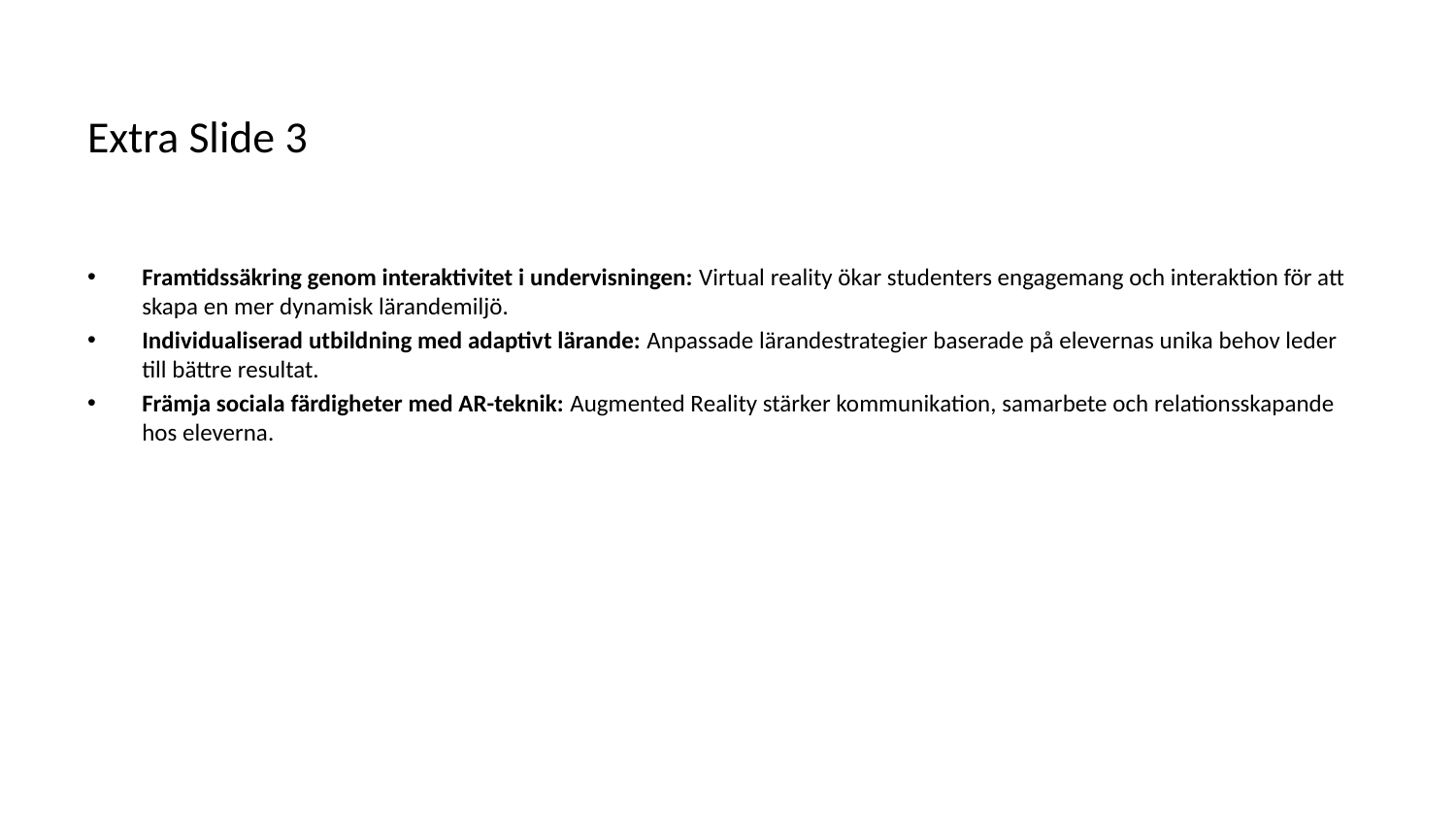

# Extra Slide 3
Framtidssäkring genom interaktivitet i undervisningen: Virtual reality ökar studenters engagemang och interaktion för att skapa en mer dynamisk lärandemiljö.
Individualiserad utbildning med adaptivt lärande: Anpassade lärandestrategier baserade på elevernas unika behov leder till bättre resultat.
Främja sociala färdigheter med AR-teknik: Augmented Reality stärker kommunikation, samarbete och relationsskapande hos eleverna.